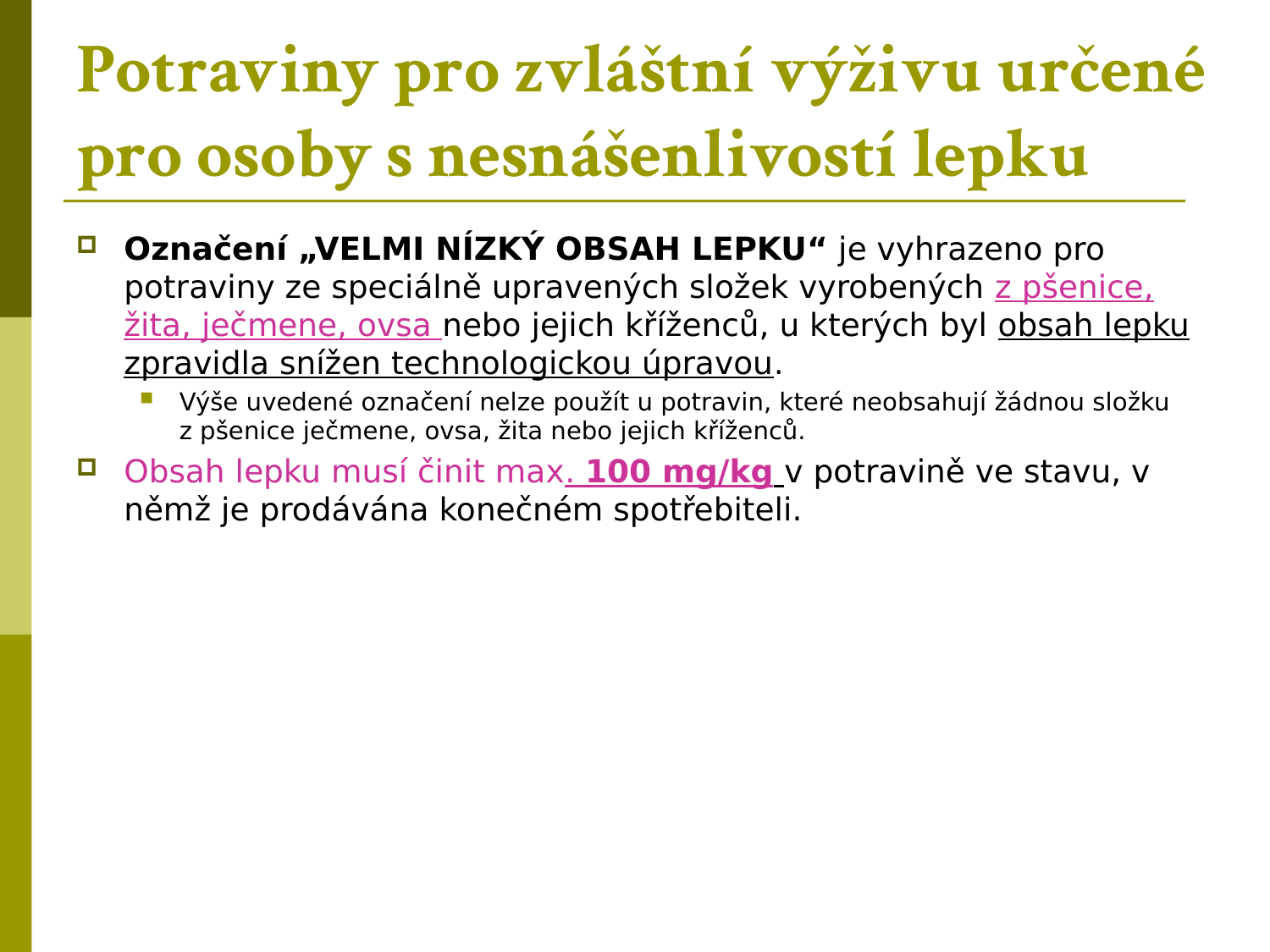

# Potraviny pro zvláštní výživu určené pro osoby s nesnášenlivostí lepku
Označení „VELMI NÍZKÝ OBSAH LEPKU“ je vyhrazeno pro potraviny ze speciálně upravených složek vyrobených z pšenice, žita, ječmene, ovsa nebo jejich kříženců, u kterých byl obsah lepku zpravidla snížen technologickou úpravou.
Výše uvedené označení nelze použít u potravin, které neobsahují žádnou složku z pšenice ječmene, ovsa, žita nebo jejich kříženců.
Obsah lepku musí činit max. 100 mg/kg v potravině ve stavu, v němž je prodávána konečném spotřebiteli.